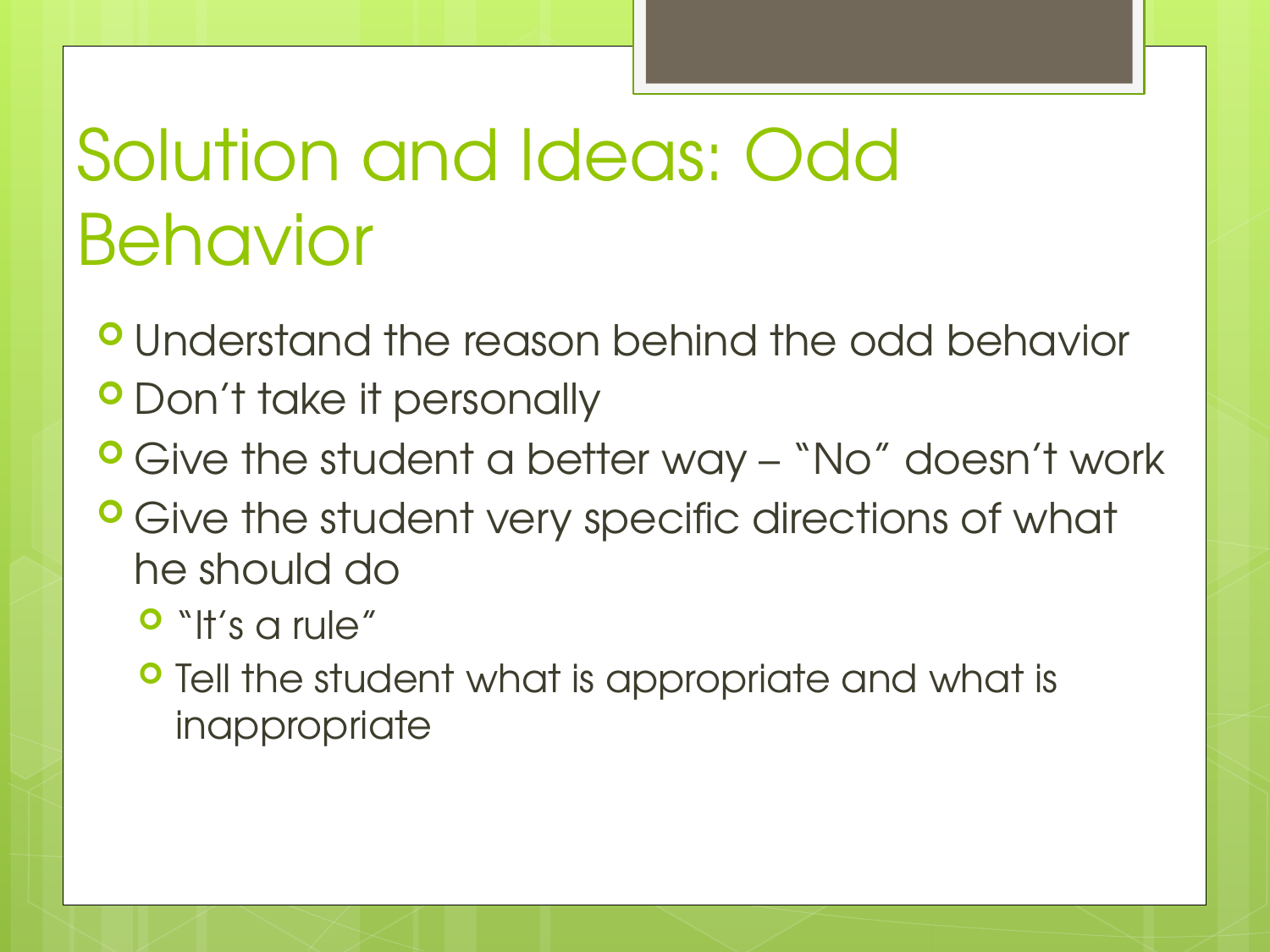

# Solution and Ideas: Odd Behavior
Understand the reason behind the odd behavior
Don’t take it personally
Give the student a better way – “No” doesn’t work
Give the student very specific directions of what he should do
“It’s a rule”
Tell the student what is appropriate and what is inappropriate